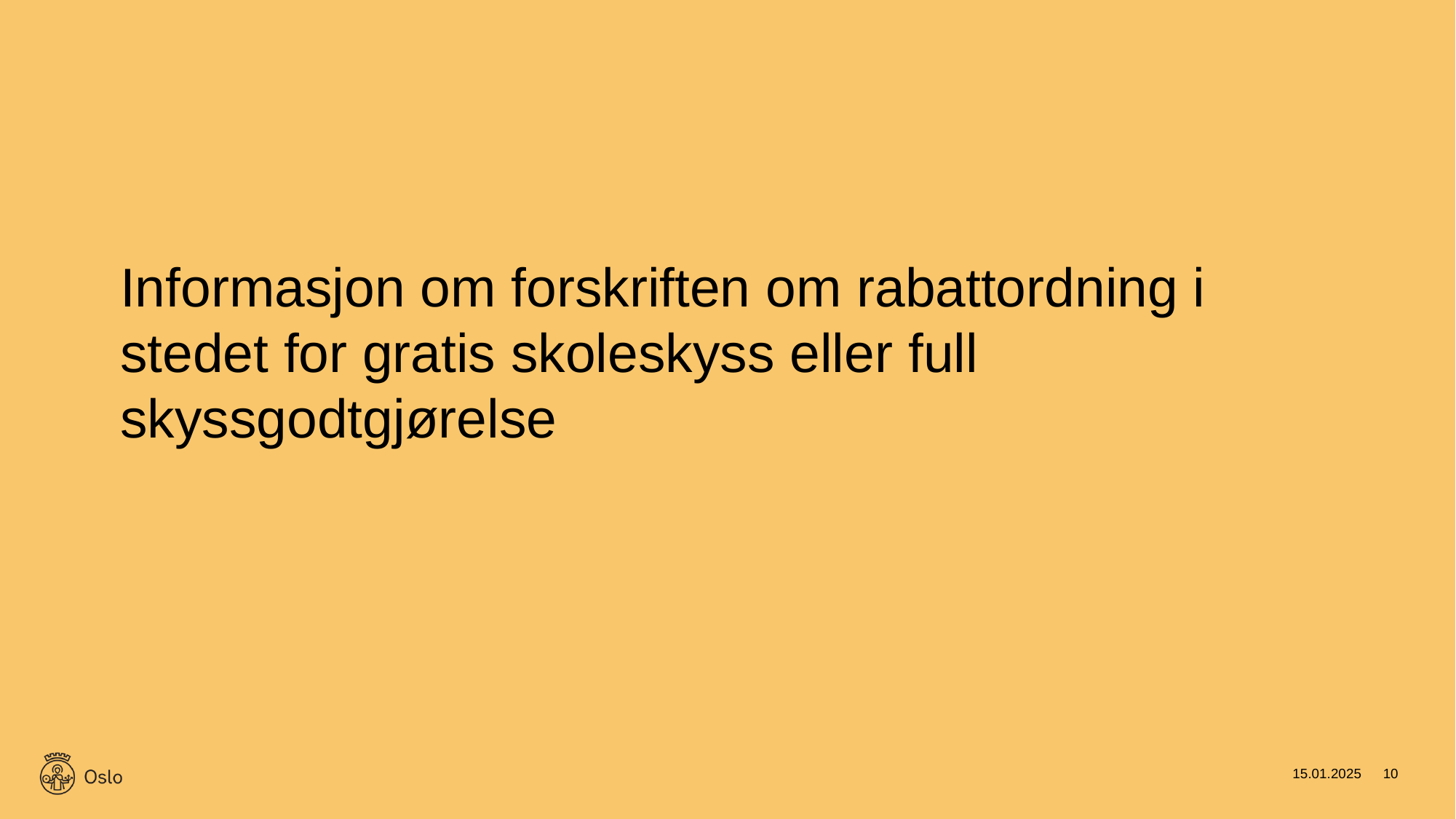

# Informasjon om forskriften om rabattordning i stedet for gratis skoleskyss eller full skyssgodtgjørelse
15.01.2025
10